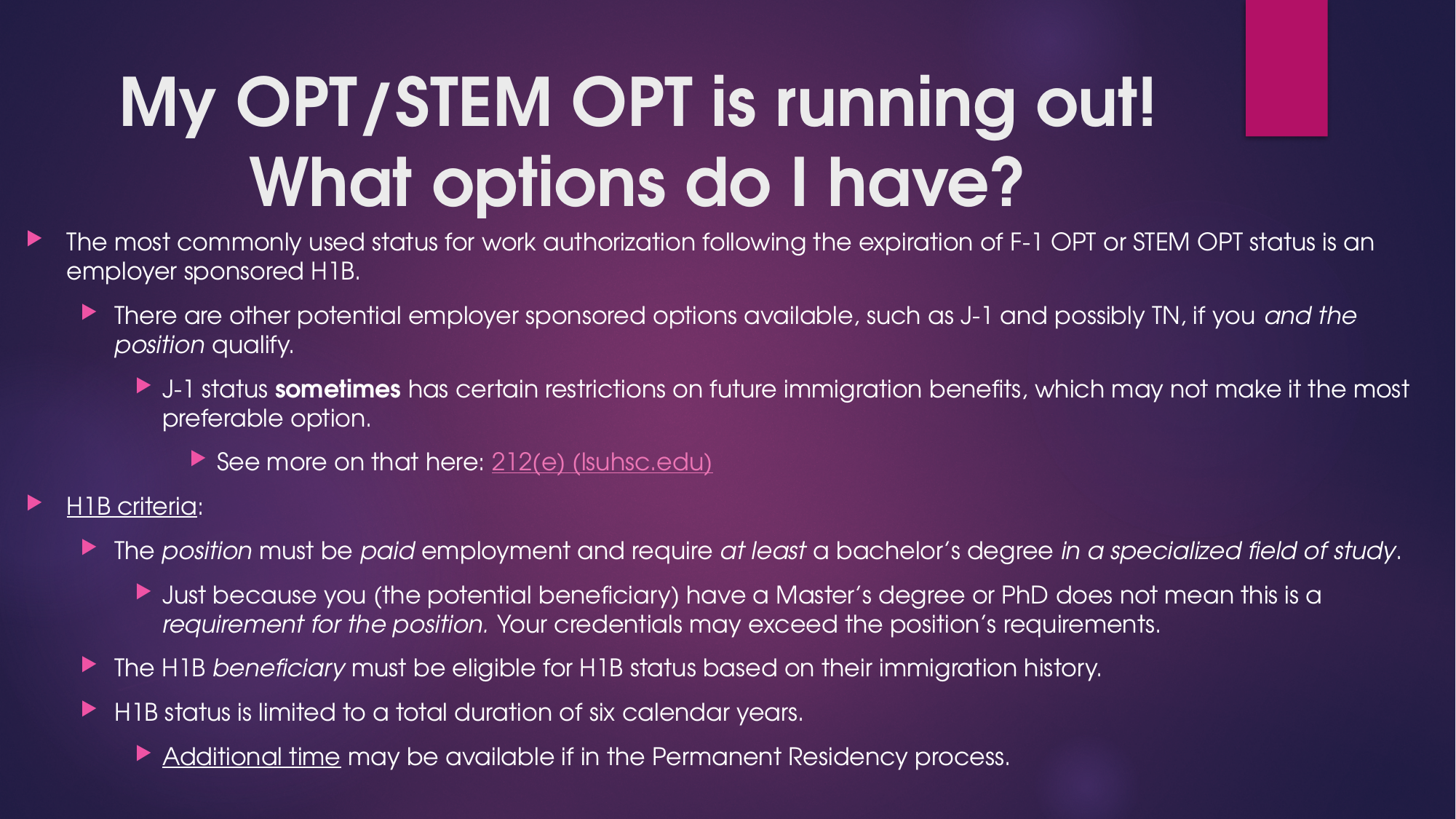

# My OPT/STEM OPT is running out! What options do I have?
The most commonly used status for work authorization following the expiration of F-1 OPT or STEM OPT status is an employer sponsored H1B.
There are other potential employer sponsored options available, such as J-1 and possibly TN, if you and the position qualify.
J-1 status sometimes has certain restrictions on future immigration benefits, which may not make it the most preferable option.
See more on that here: 212(e) (lsuhsc.edu)
H1B criteria:
The position must be paid employment and require at least a bachelor’s degree in a specialized field of study.
Just because you (the potential beneficiary) have a Master’s degree or PhD does not mean this is a requirement for the position. Your credentials may exceed the position’s requirements.
The H1B beneficiary must be eligible for H1B status based on their immigration history.
H1B status is limited to a total duration of six calendar years.
Additional time may be available if in the Permanent Residency process.